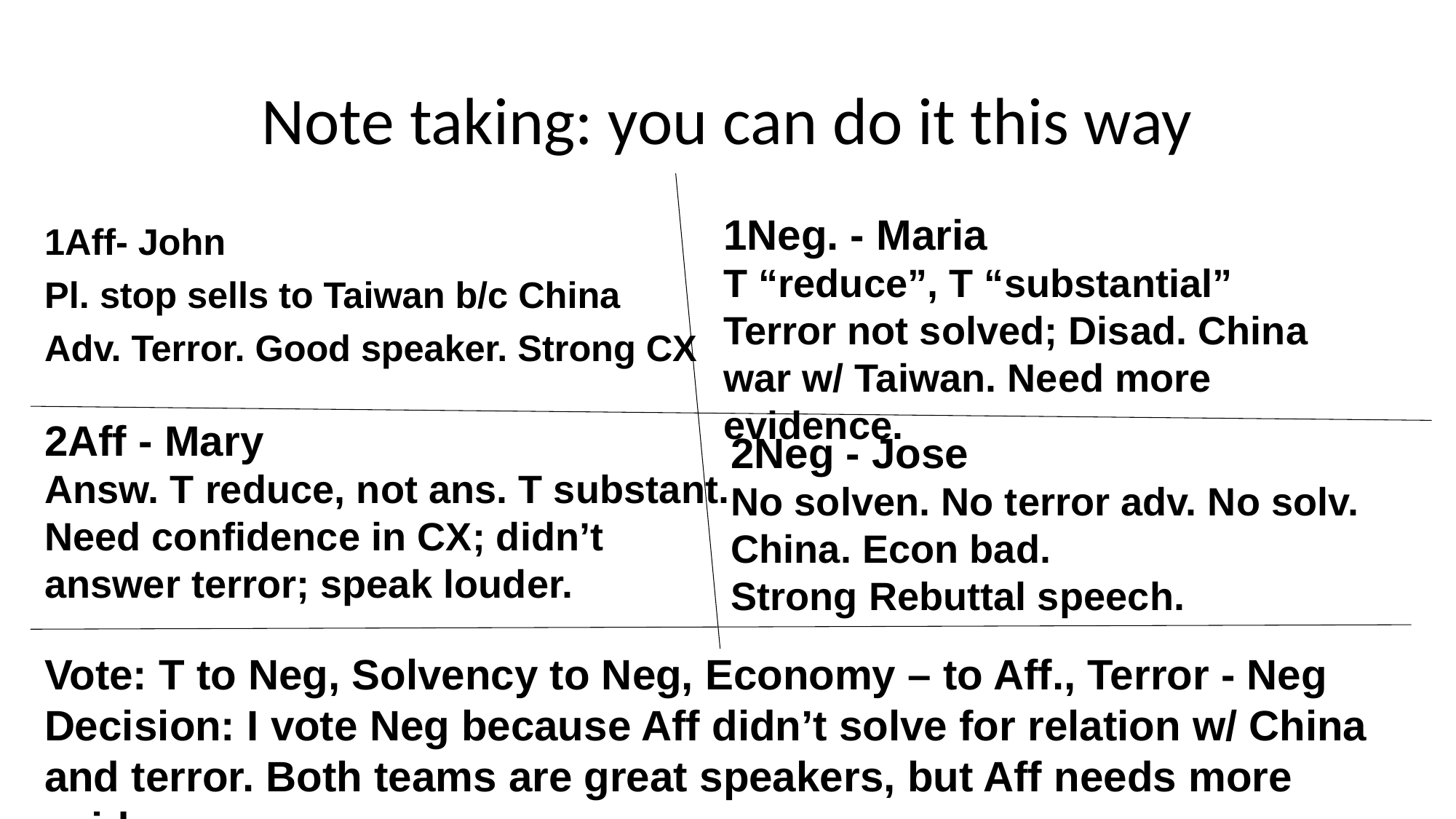

# Note taking: you can do it this way
1Neg. - Maria
T “reduce”, T “substantial”
Terror not solved; Disad. China war w/ Taiwan. Need more evidence.
1Aff- John
Pl. stop sells to Taiwan b/c China
Adv. Terror. Good speaker. Strong CX
2Aff - Mary
Answ. T reduce, not ans. T substant.
Need confidence in CX; didn’t answer terror; speak louder.
2Neg - Jose
No solven. No terror adv. No solv. China. Econ bad.
Strong Rebuttal speech.
Vote: T to Neg, Solvency to Neg, Economy – to Aff., Terror - Neg
Decision: I vote Neg because Aff didn’t solve for relation w/ China and terror. Both teams are great speakers, but Aff needs more evidence.